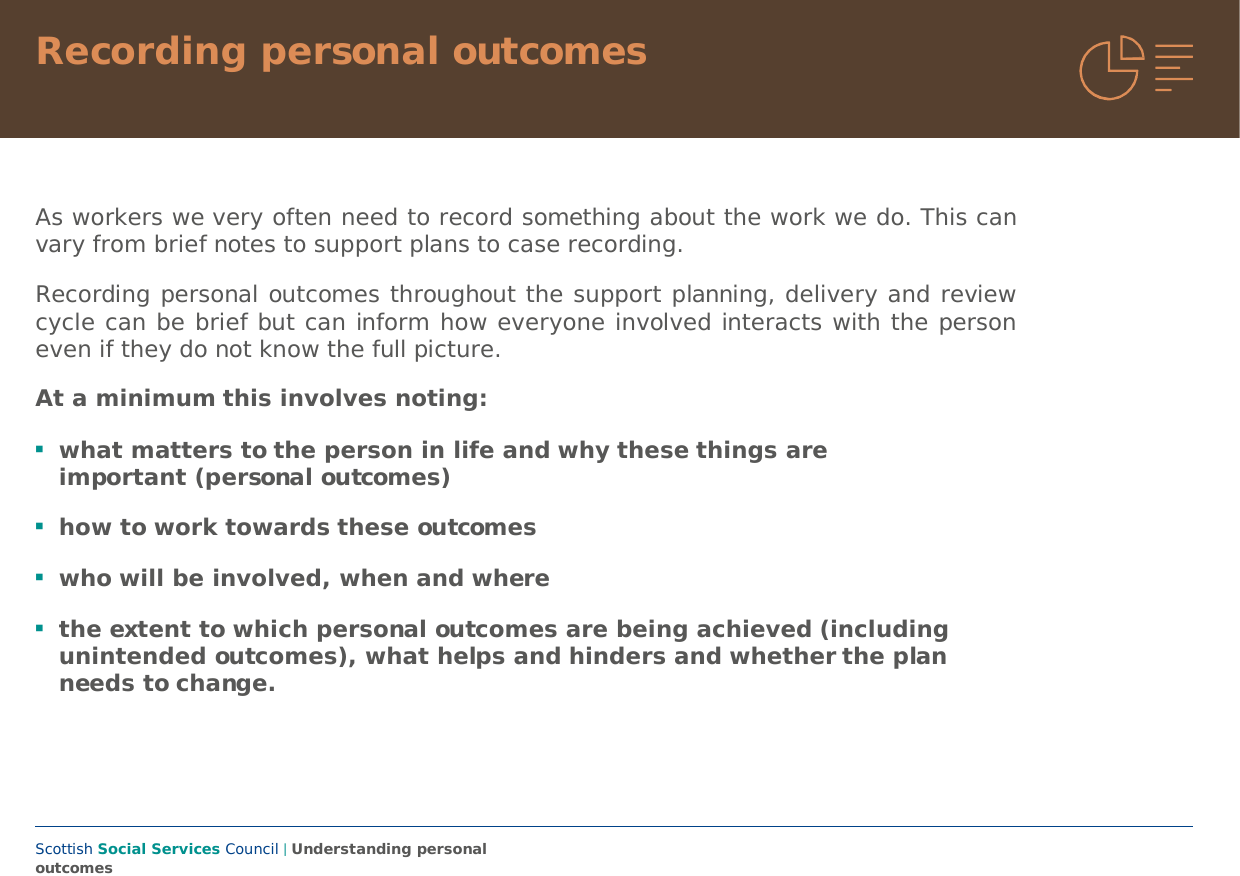

# Recording personal outcomes

As workers we very often need to record something about the work we do. This can vary from brief notes to support plans to case recording.

Recording personal outcomes throughout the support planning, delivery and review cycle can be brief but can inform how everyone involved interacts with the person even if they do not know the full picture.

At a minimum this involves noting:

what matters to the person in life and why these things are important (personal outcomes)

how to work towards these outcomes

who will be involved, when and where

the extent to which personal outcomes are being achieved (including unintended outcomes), what helps and hinders and whether the plan needs to change.

Scottish Social Services Council | Understanding personal outcomes